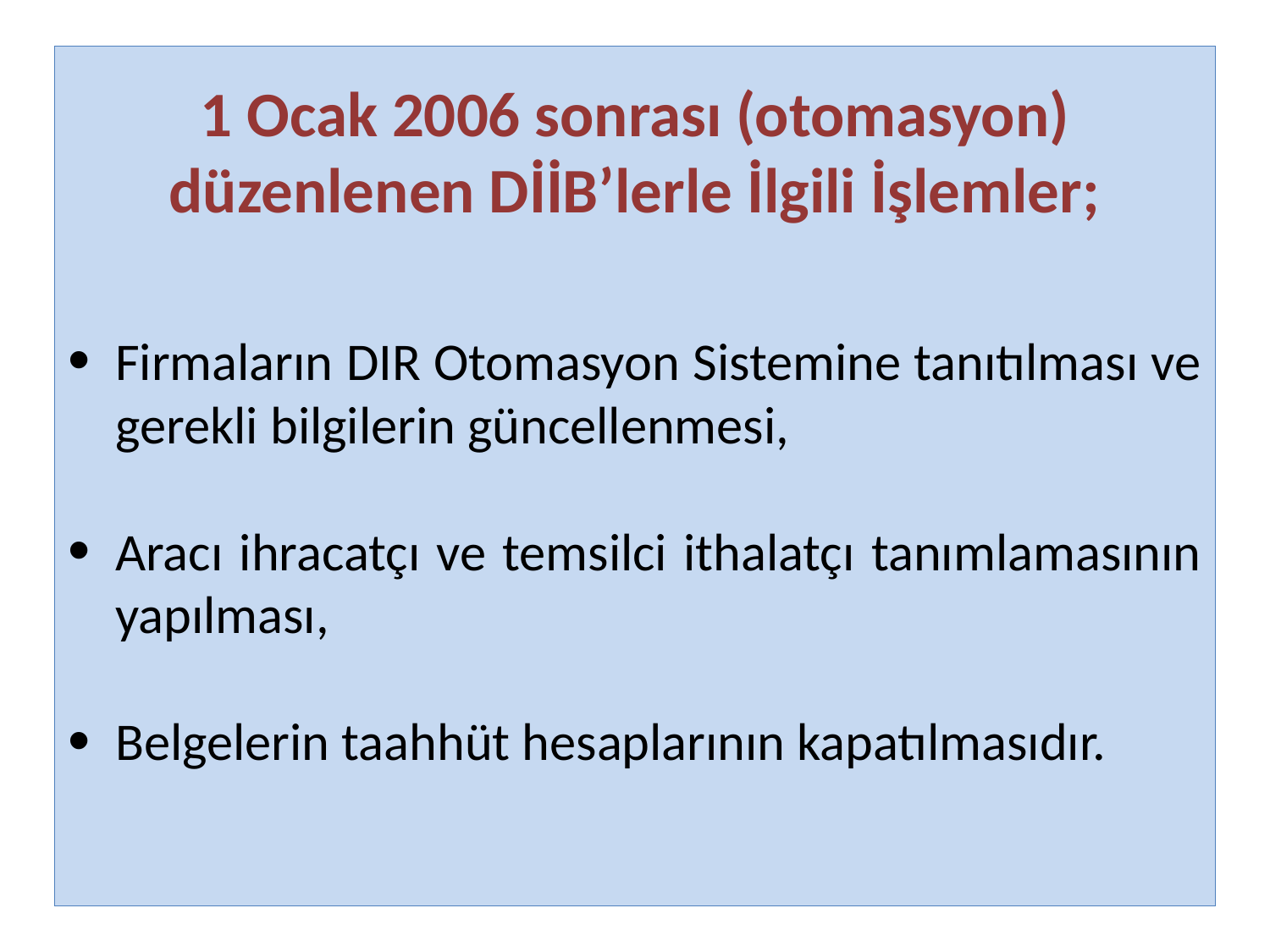

1 Ocak 2006 sonrası (otomasyon) düzenlenen DİİB’lerle İlgili İşlemler;

Firmaların DIR Otomasyon Sistemine tanıtılması ve gerekli bilgilerin güncellenmesi,

Aracı ihracatçı ve temsilci ithalatçı tanımlamasının yapılması,

Belgelerin taahhüt hesaplarının kapatılmasıdır.